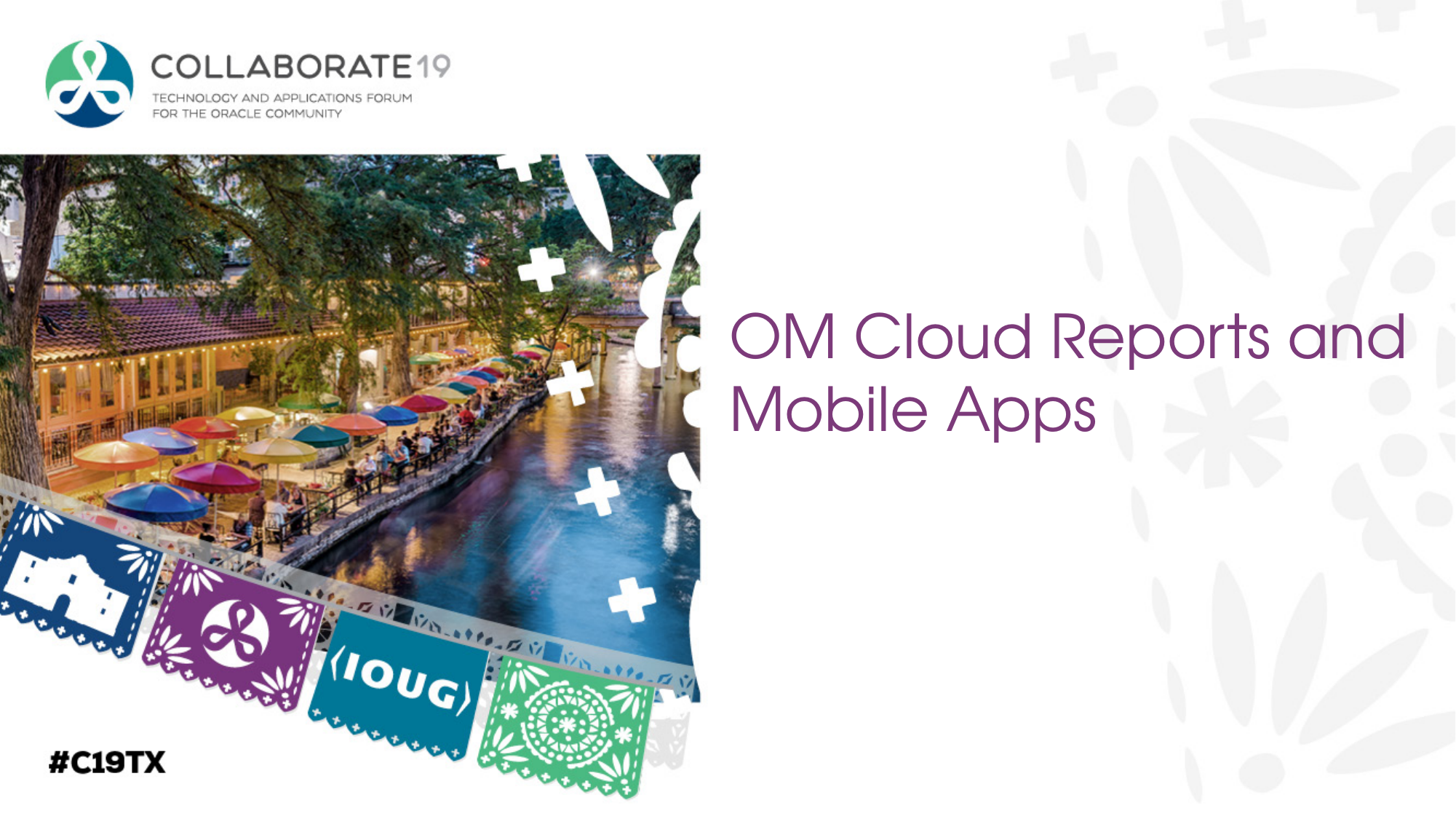

# OM Cloud Reports and Mobile Apps